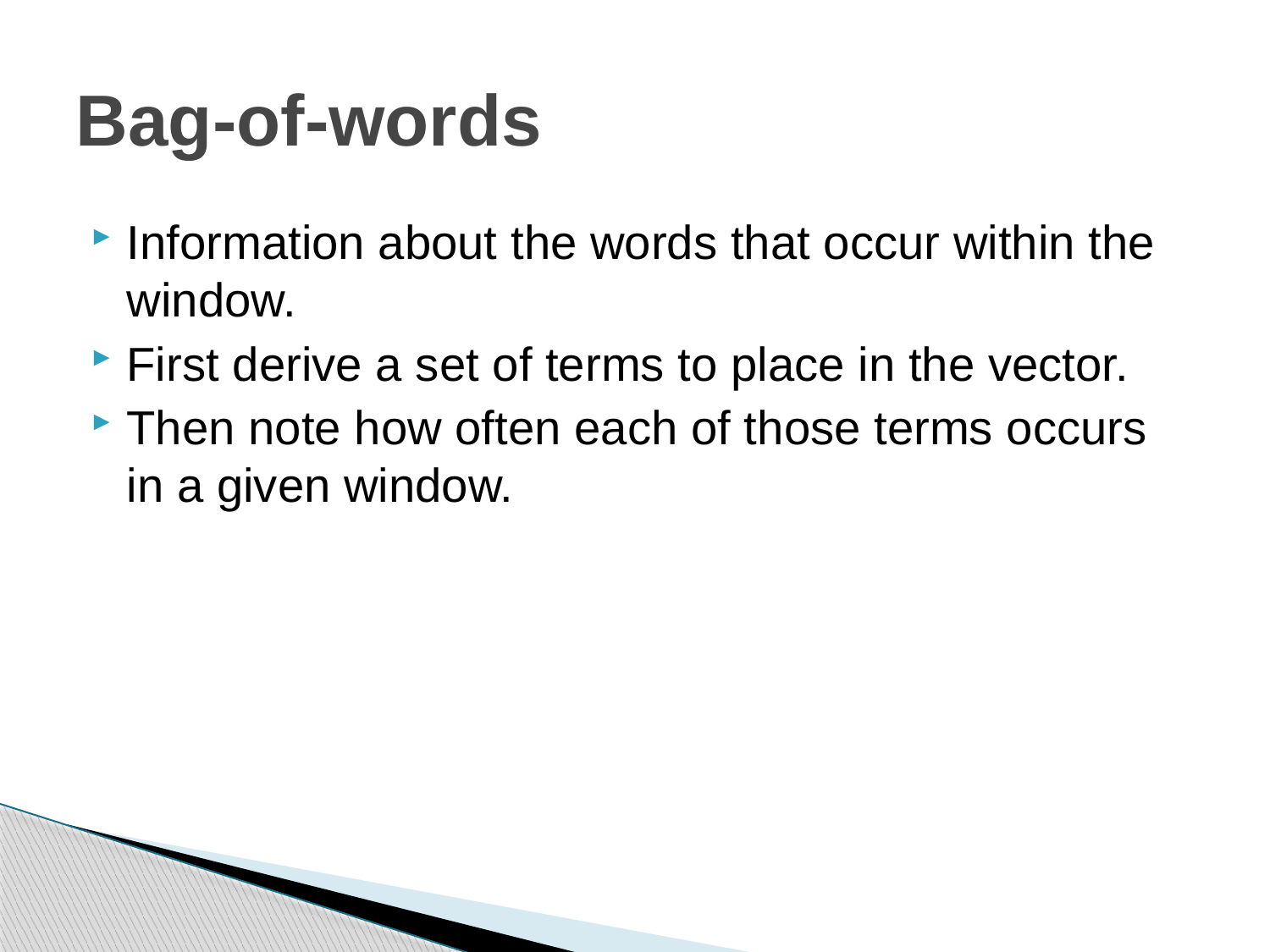

# Bag-of-words
Information about the words that occur within the window.
First derive a set of terms to place in the vector.
Then note how often each of those terms occurs in a given window.